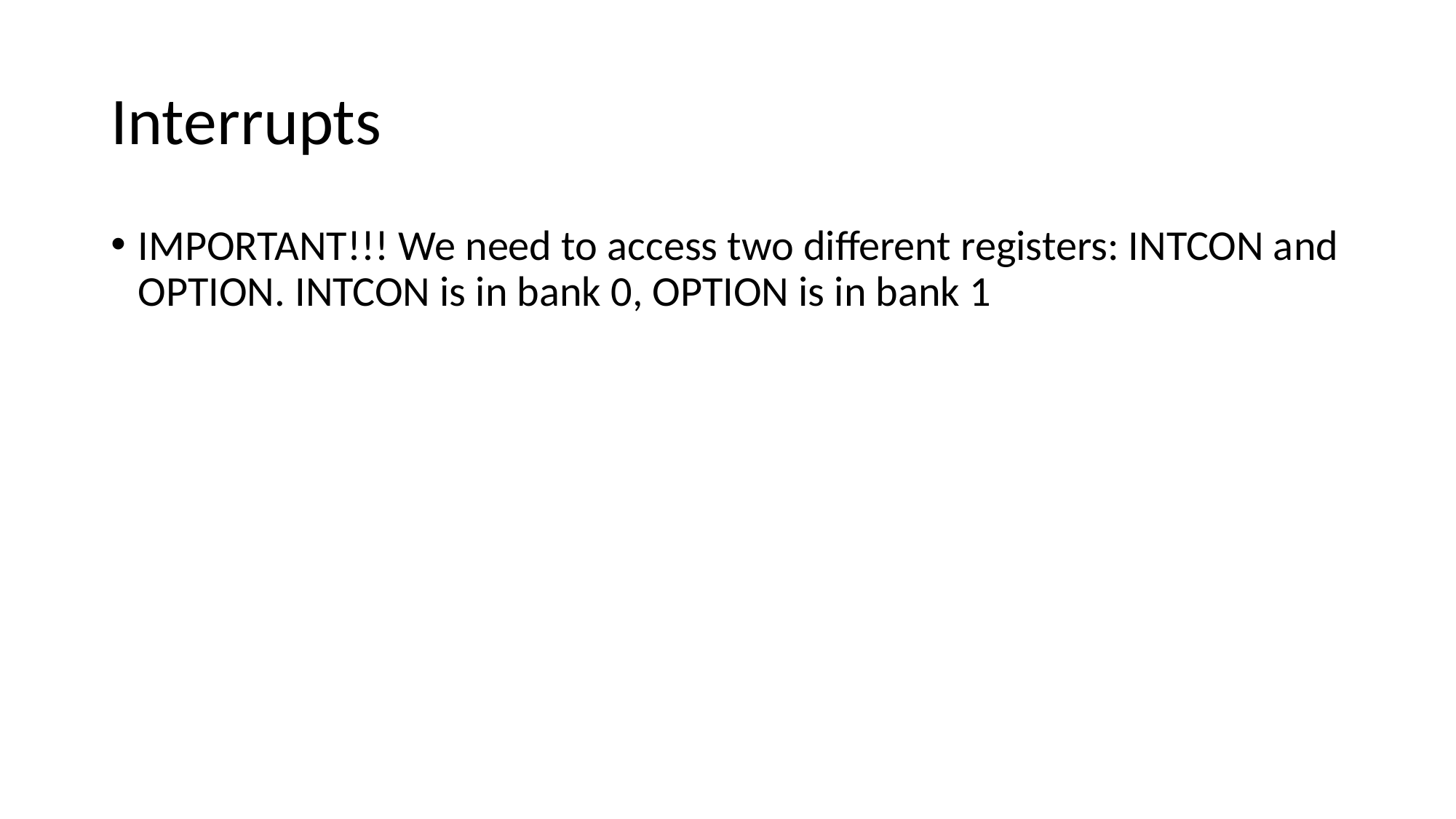

# Interrupts
IMPORTANT!!! We need to access two different registers: INTCON and OPTION. INTCON is in bank 0, OPTION is in bank 1